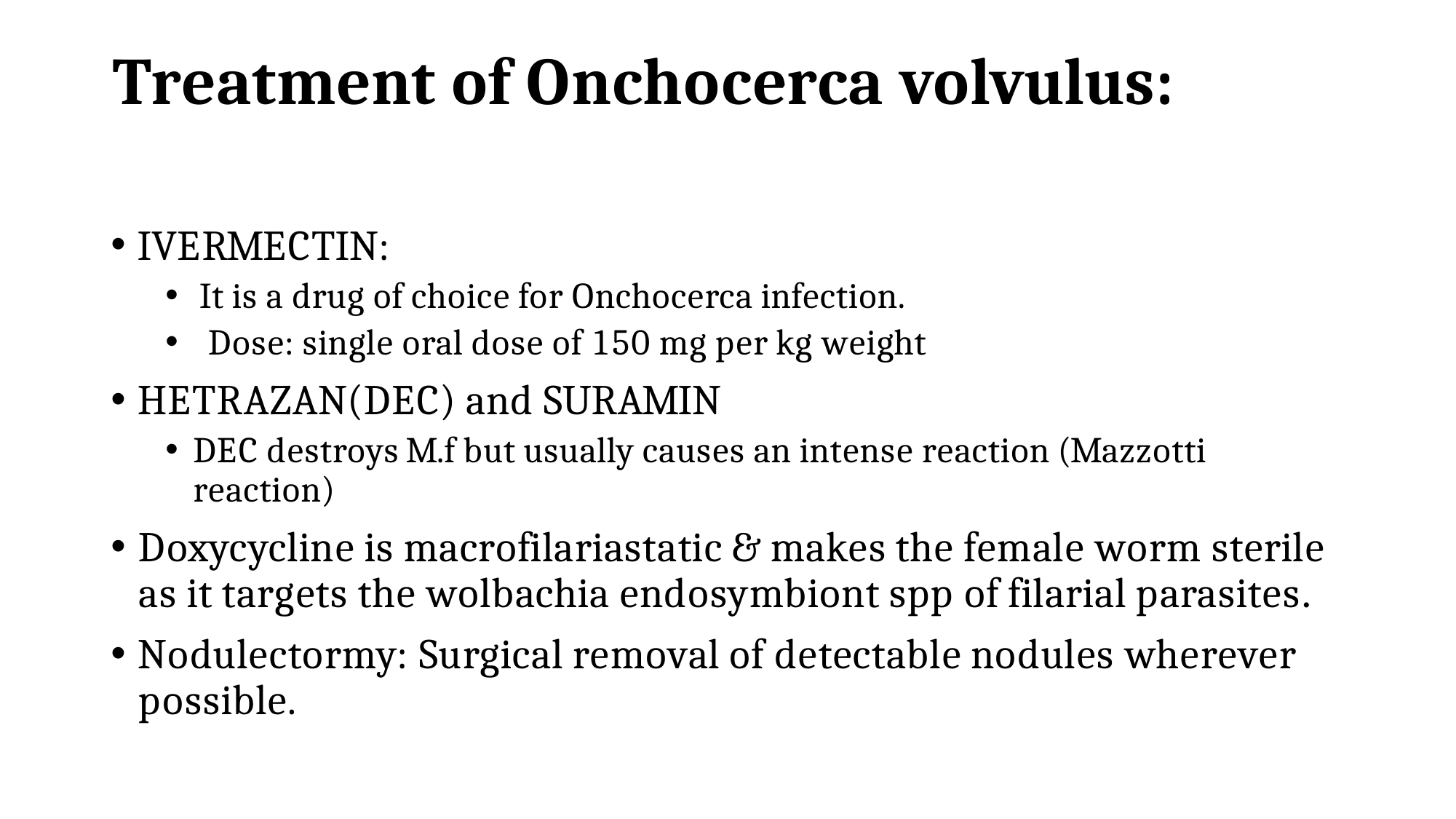

# Treatment of Onchocerca volvulus:
IVERMECTIN:
It is a drug of choice for Onchocerca infection.
 Dose: single oral dose of 150 mg per kg weight
HETRAZAN(DEC) and SURAMIN
DEC destroys M.f but usually causes an intense reaction (Mazzotti reaction)
Doxycycline is macrofilariastatic & makes the female worm sterile as it targets the wolbachia endosymbiont spp of filarial parasites.
Nodulectormy: Surgical removal of detectable nodules wherever possible.